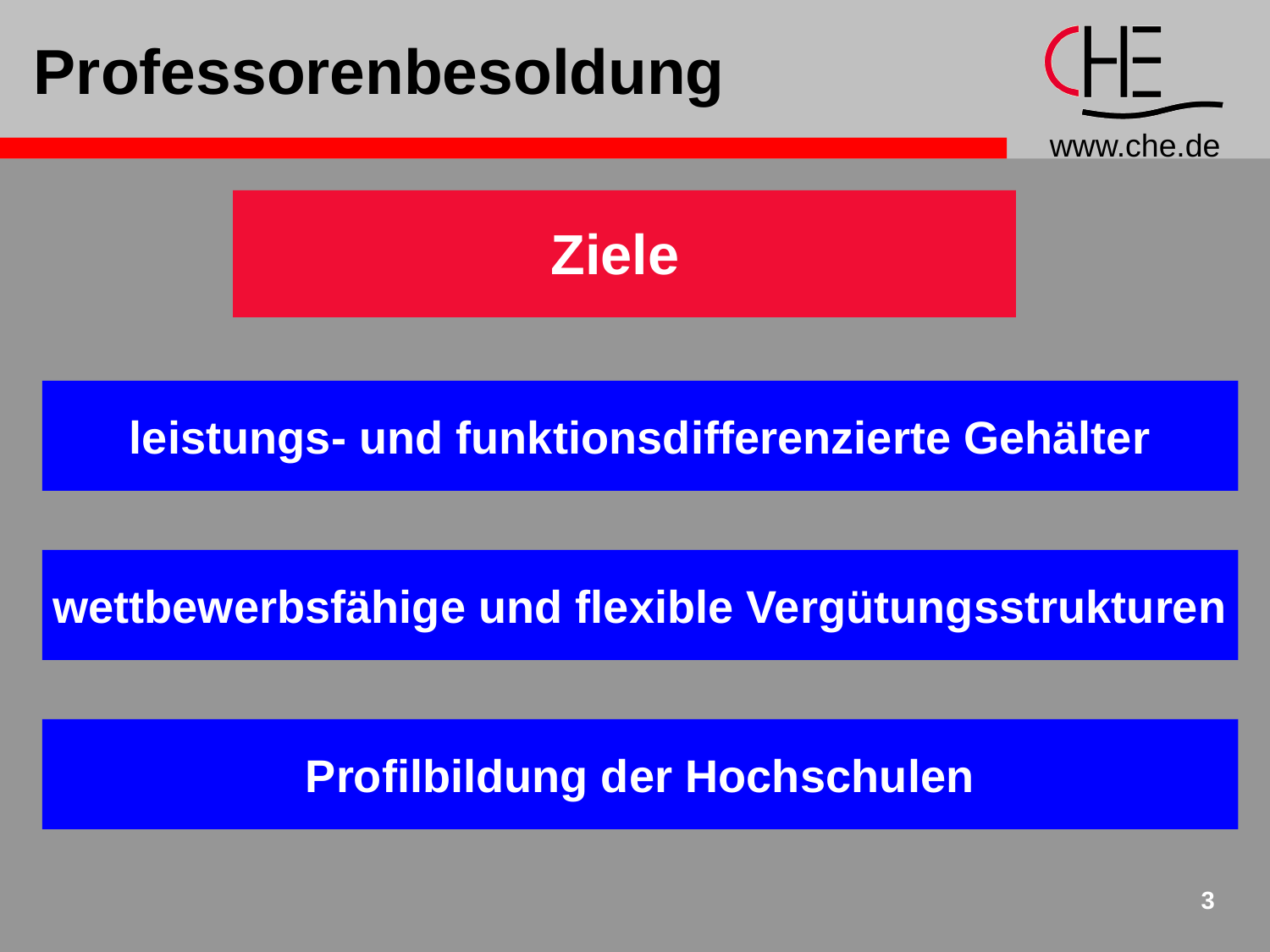

# Professorenbesoldung

Ziele
leistungs- und funktionsdifferenzierte Gehälter
wettbewerbsfähige und flexible Vergütungsstrukturen
Profilbildung der Hochschulen
3